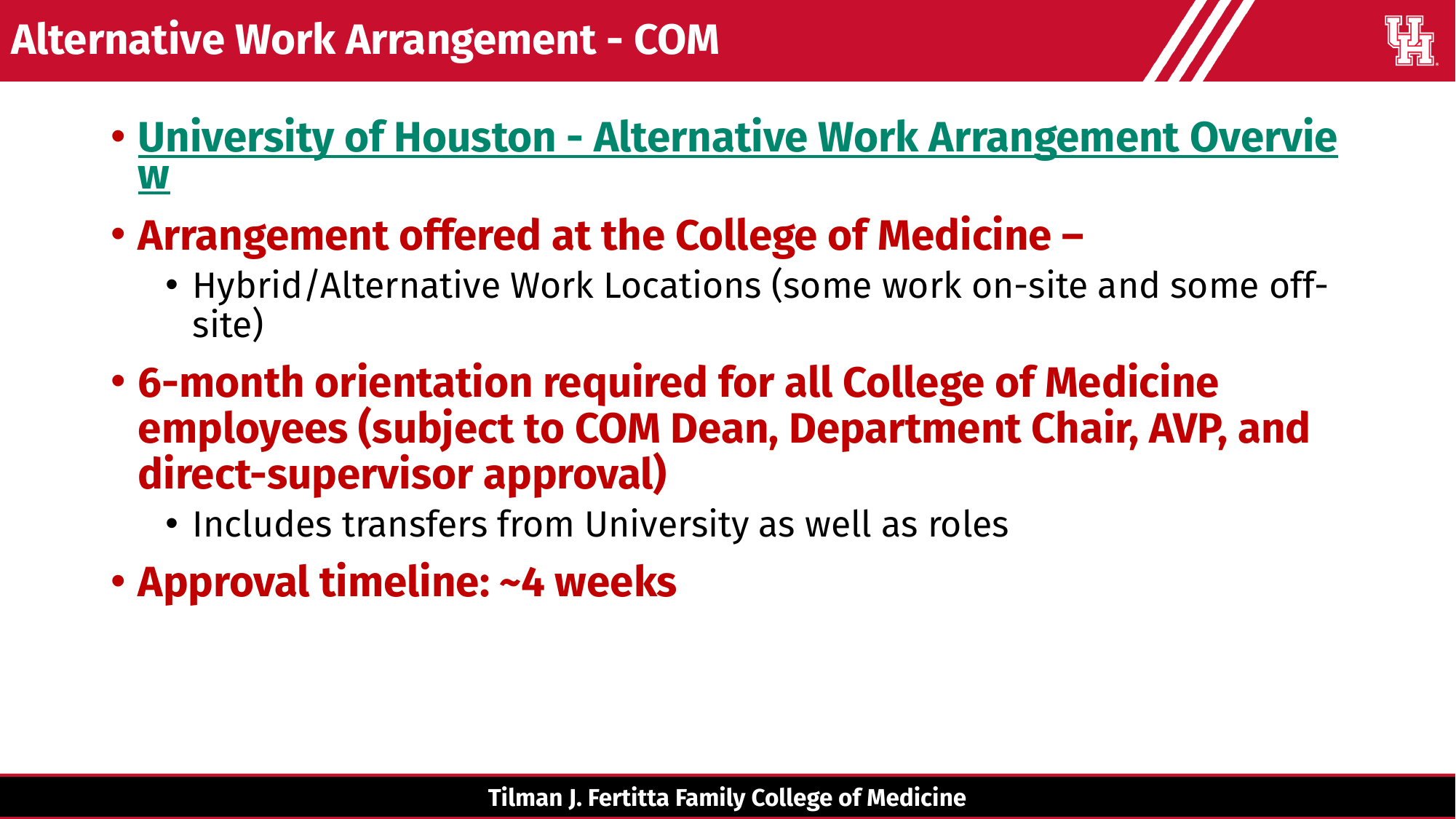

# Alternative Work Arrangement - COM
University of Houston - Alternative Work Arrangement Overview
Arrangement offered at the College of Medicine –
Hybrid/Alternative Work Locations (some work on-site and some off-site)
6-month orientation required for all College of Medicine employees (subject to COM Dean, Department Chair, AVP, and direct-supervisor approval)
Includes transfers from University as well as roles
Approval timeline: ~4 weeks